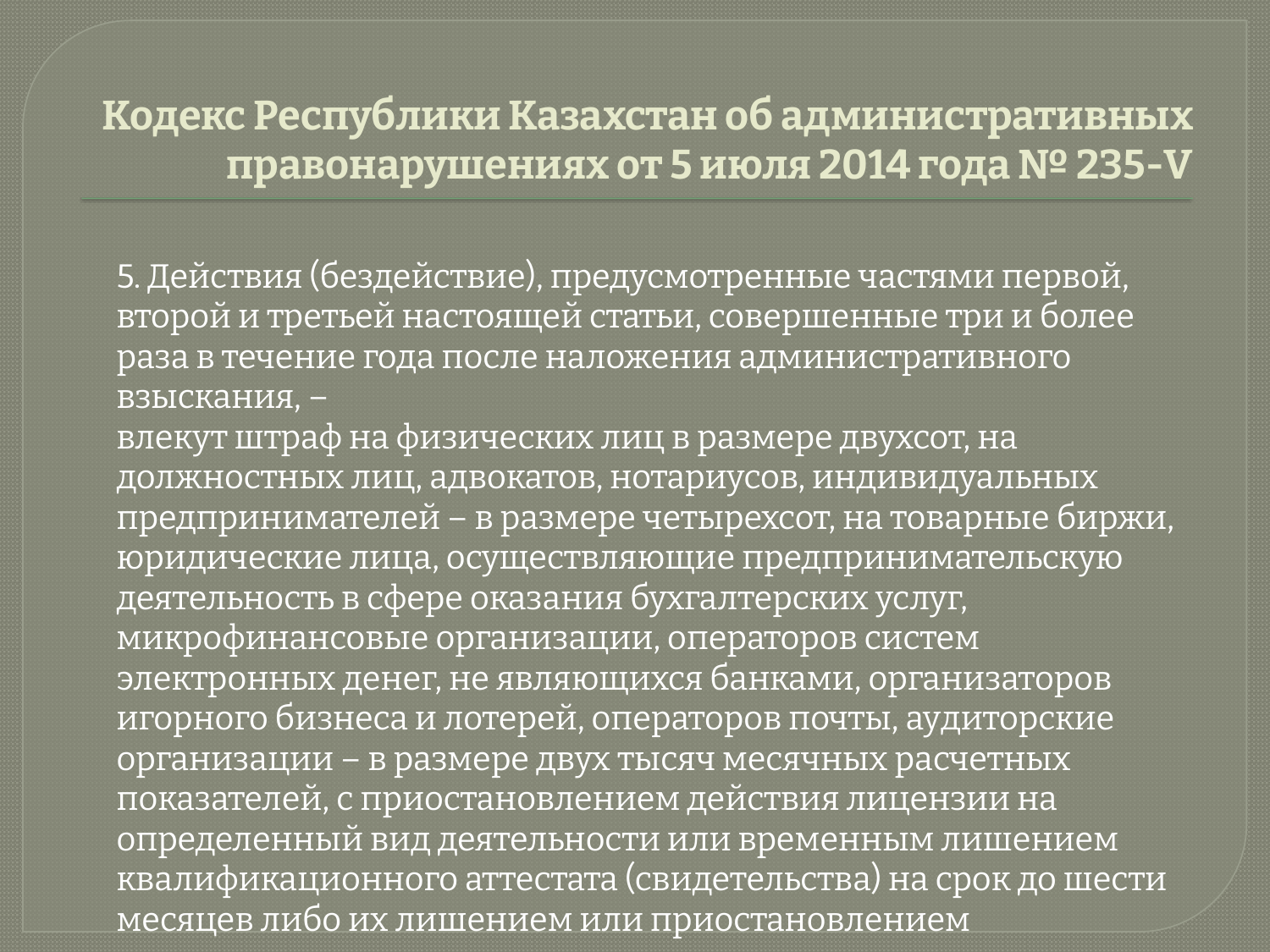

# Кодекс Республики Казахстан об административных правонарушениях от 5 июля 2014 года № 235-V

      5. Действия (бездействие), предусмотренные частями первой, второй и третьей настоящей статьи, совершенные три и более раза в течение года после наложения административного взыскания, –
      влекут штраф на физических лиц в размере двухсот, на должностных лиц, адвокатов, нотариусов, индивидуальных предпринимателей – в размере четырехсот, на товарные биржи, юридические лица, осуществляющие предпринимательскую деятельность в сфере оказания бухгалтерских услуг, микрофинансовые организации, операторов систем электронных денег, не являющихся банками, организаторов игорного бизнеса и лотерей, операторов почты, аудиторские организации – в размере двух тысяч месячных расчетных показателей, с приостановлением действия лицензии на определенный вид деятельности или временным лишением квалификационного аттестата (свидетельства) на срок до шести месяцев либо их лишением или приостановлением деятельности юридического лица на срок до трех месяцев.